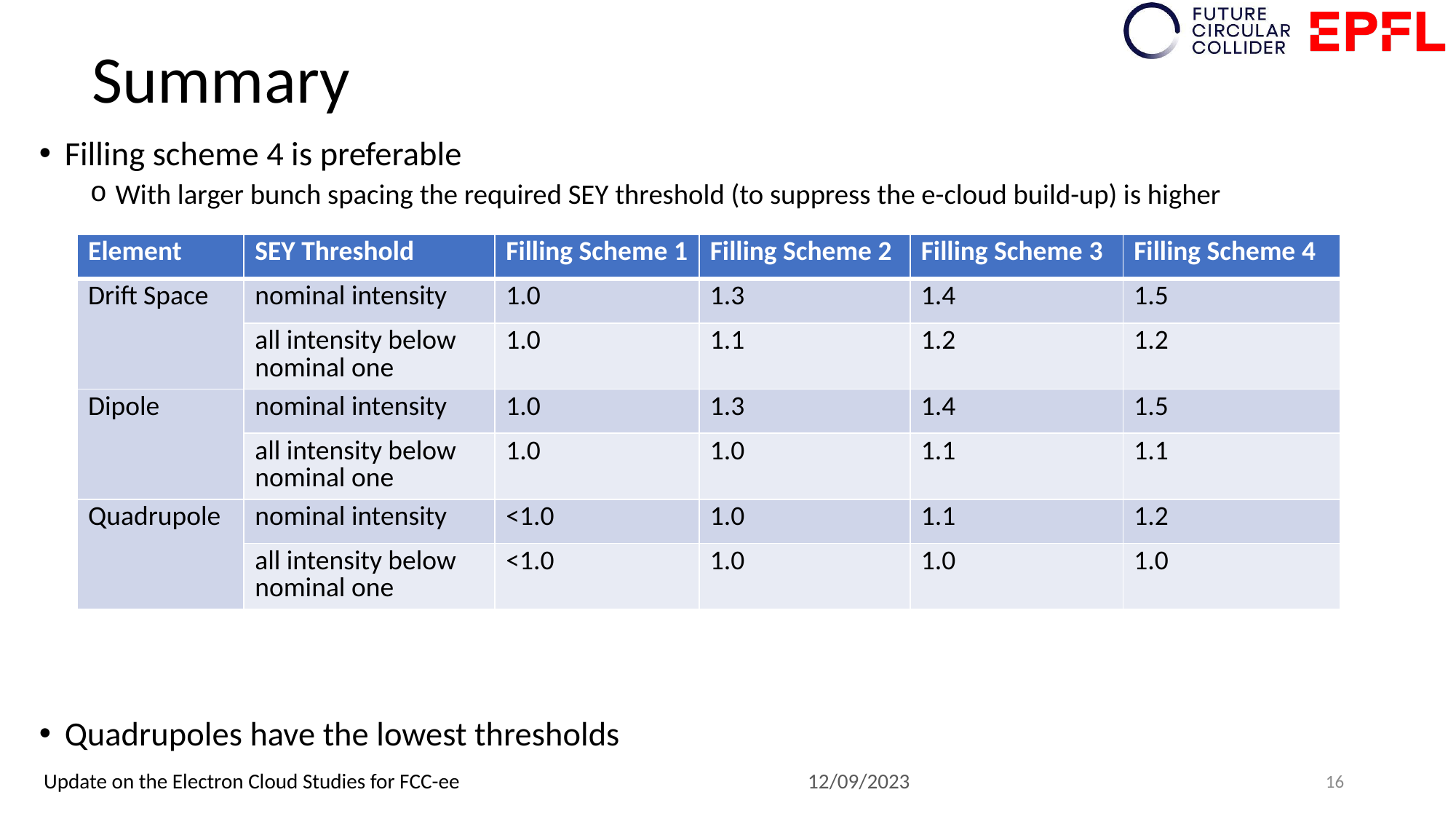

Summary
Filling scheme 4 is preferable
With larger bunch spacing the required SEY threshold (to suppress the e-cloud build-up) is higher

Quadrupoles have the lowest thresholds
| Element | SEY Threshold | Filling Scheme 1 | Filling Scheme 2 | Filling Scheme 3 | Filling Scheme 4 |
| --- | --- | --- | --- | --- | --- |
| Drift Space | nominal intensity | 1.0 | 1.3 | 1.4 | 1.5 |
|  | all intensity below nominal one | 1.0 | 1.1 | 1.2 | 1.2 |
| Dipole | nominal intensity | 1.0 | 1.3 | 1.4 | 1.5 |
|  | all intensity below nominal one | 1.0 | 1.0 | 1.1 | 1.1 |
| Quadrupole | nominal intensity | <1.0 | 1.0 | 1.1 | 1.2 |
|  | all intensity below nominal one | <1.0 | 1.0 | 1.0 | 1.0 |
16
Update on the Electron Cloud Studies for FCC-ee				12/09/2023